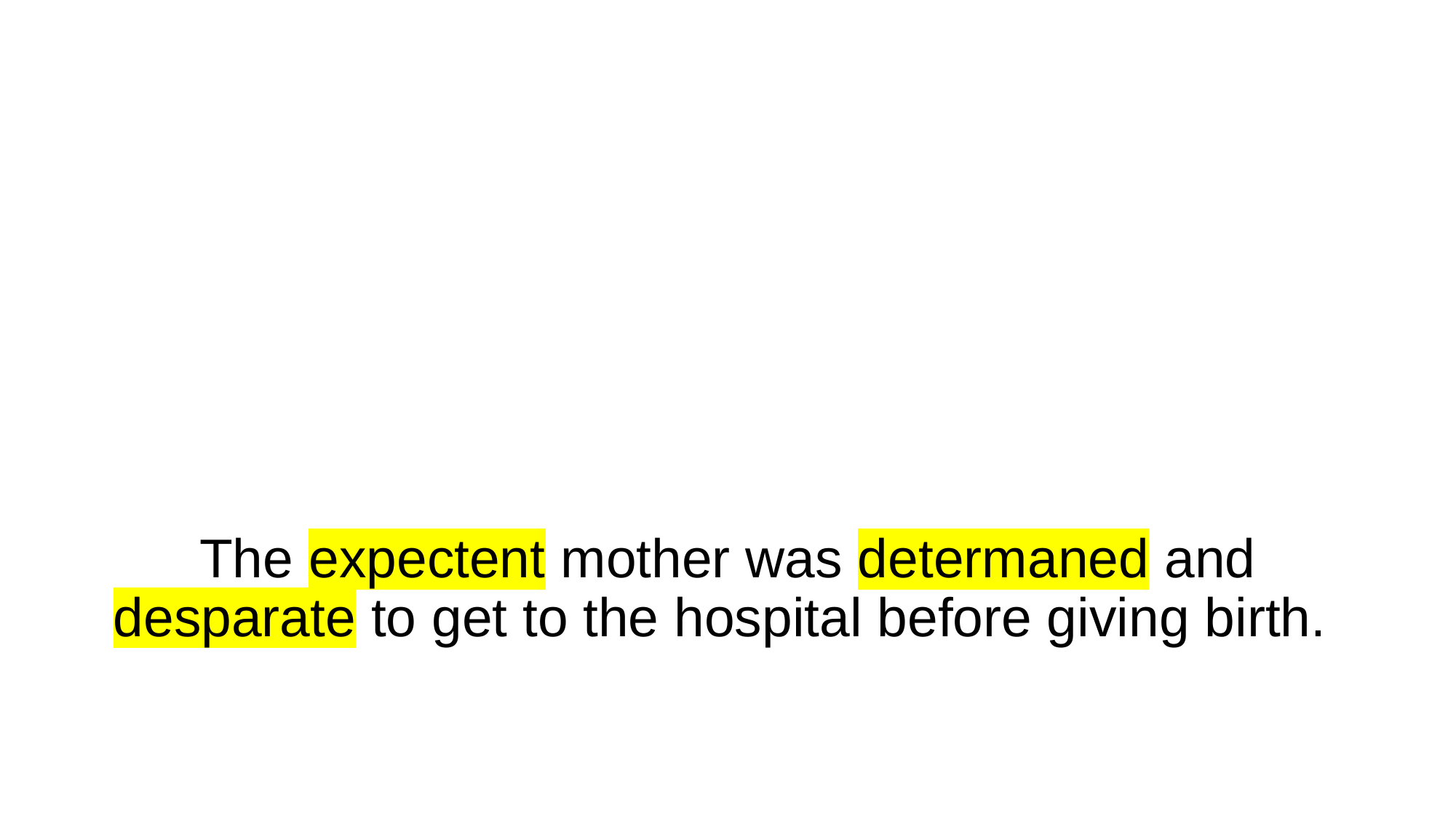

# The expectent mother was determaned and desparate to get to the hospital before giving birth.